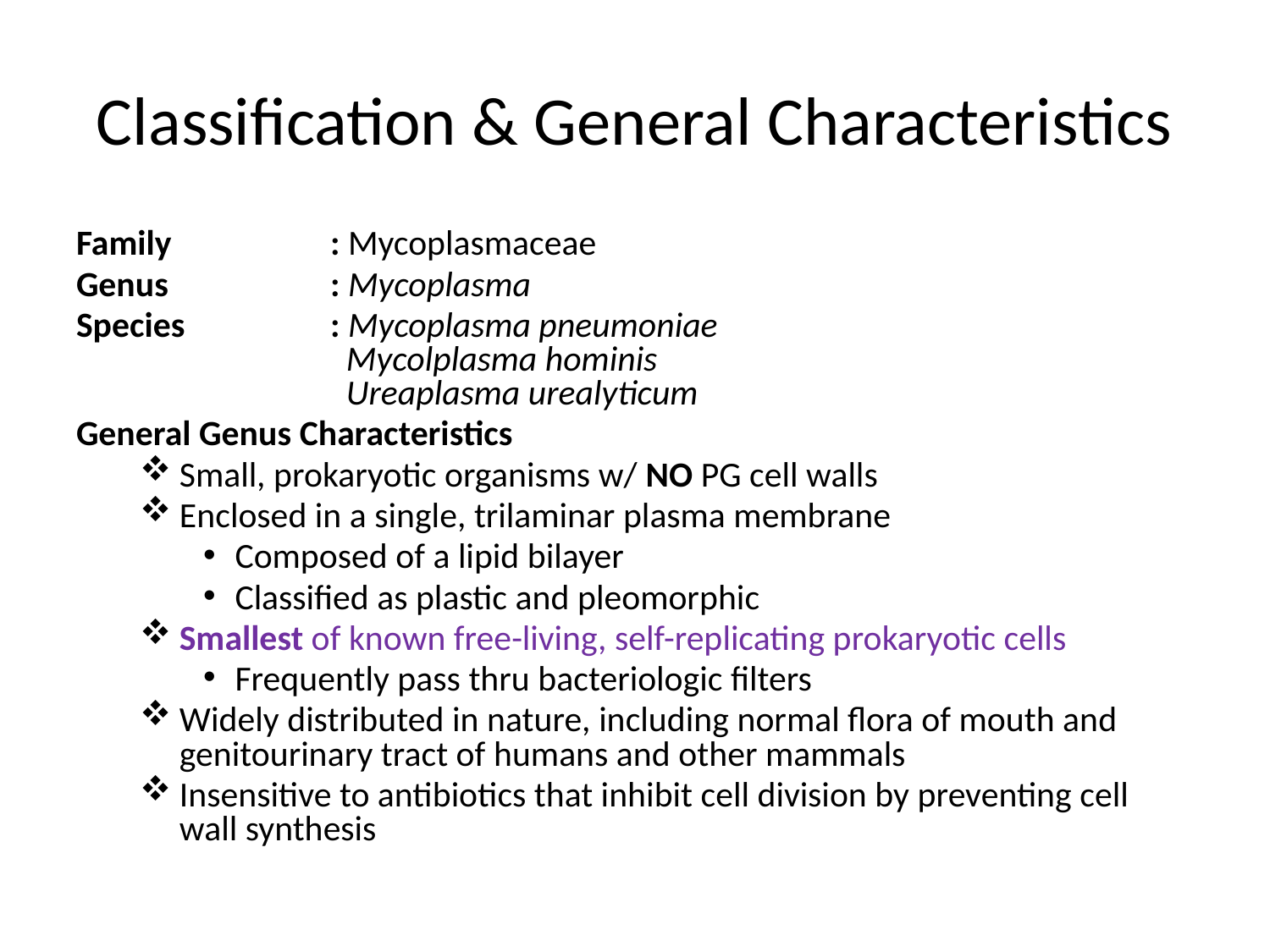

# Classification & General Characteristics
Family		: Mycoplasmaceae
Genus		: Mycoplasma
Species		: Mycoplasma pneumoniae			  	         	  Mycolplasma hominis			 	         	  	  Ureaplasma urealyticum
General Genus Characteristics
Small, prokaryotic organisms w/ NO PG cell walls
Enclosed in a single, trilaminar plasma membrane
Composed of a lipid bilayer
Classified as plastic and pleomorphic
Smallest of known free-living, self-replicating prokaryotic cells
Frequently pass thru bacteriologic filters
Widely distributed in nature, including normal flora of mouth and genitourinary tract of humans and other mammals
Insensitive to antibiotics that inhibit cell division by preventing cell wall synthesis